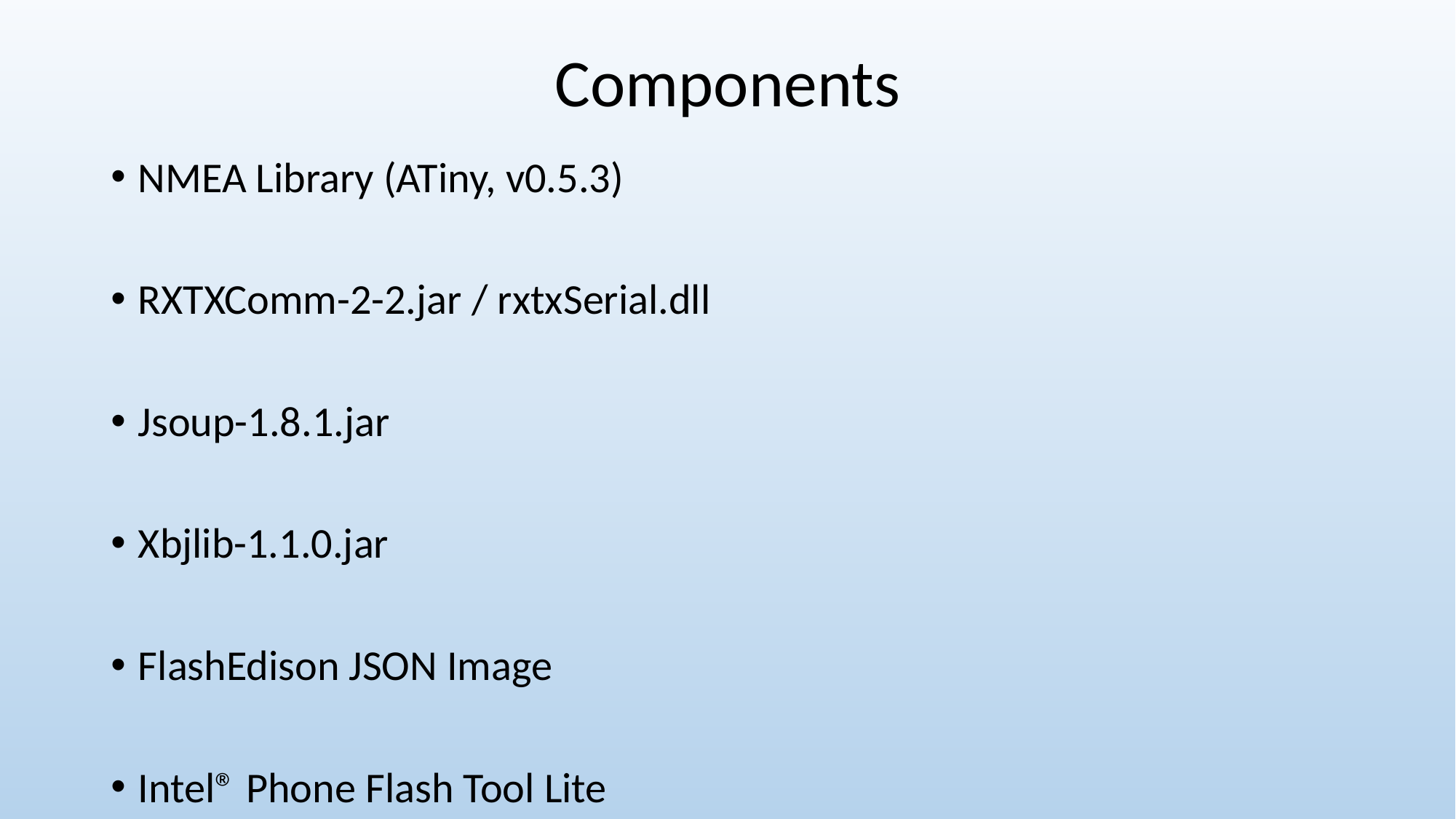

# Components
NMEA Library (ATiny, v0.5.3)

RXTXComm-2-2.jar / rxtxSerial.dll

Jsoup-1.8.1.jar

Xbjlib-1.1.0.jar

FlashEdison JSON Image

Intel® Phone Flash Tool Lite